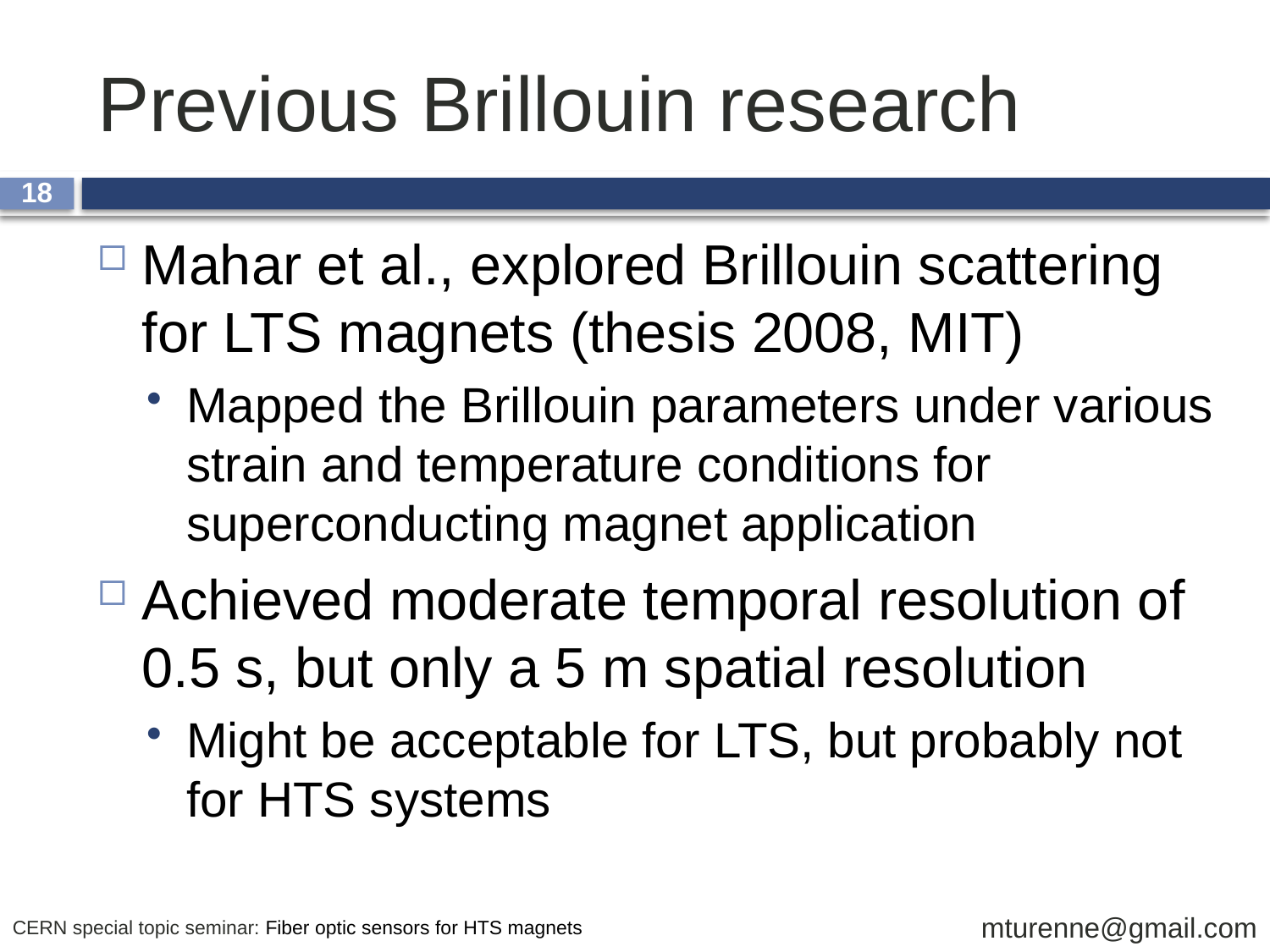

# Previous Brillouin research
18
Mahar et al., explored Brillouin scattering for LTS magnets (thesis 2008, MIT)
Mapped the Brillouin parameters under various strain and temperature conditions for superconducting magnet application
Achieved moderate temporal resolution of 0.5 s, but only a 5 m spatial resolution
Might be acceptable for LTS, but probably not for HTS systems
mturenne@gmail.com